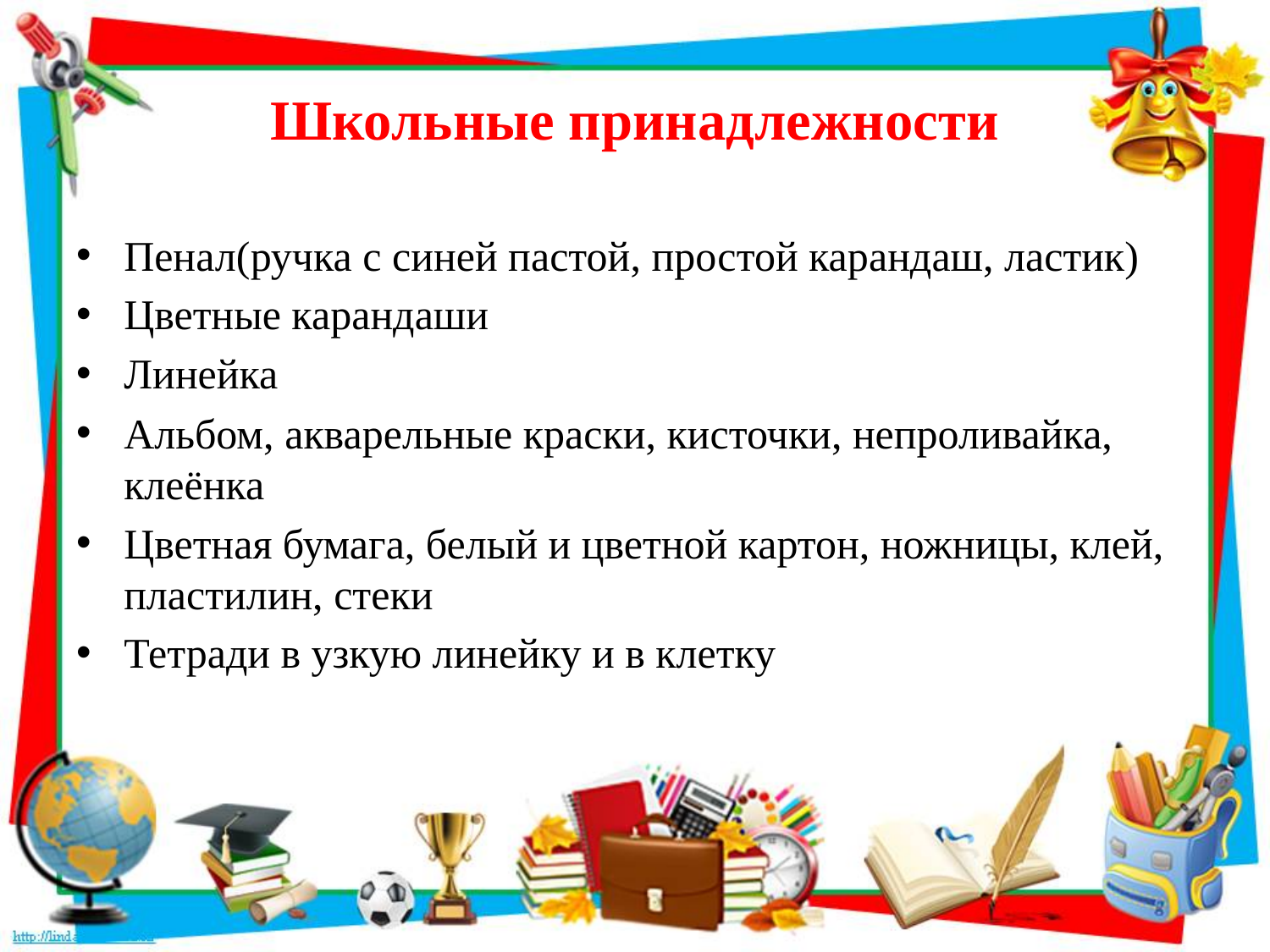

# Школьные принадлежности
Пенал(ручка с синей пастой, простой карандаш, ластик)
Цветные карандаши
Линейка
Альбом, акварельные краски, кисточки, непроливайка, клеёнка
Цветная бумага, белый и цветной картон, ножницы, клей, пластилин, стеки
Тетради в узкую линейку и в клетку